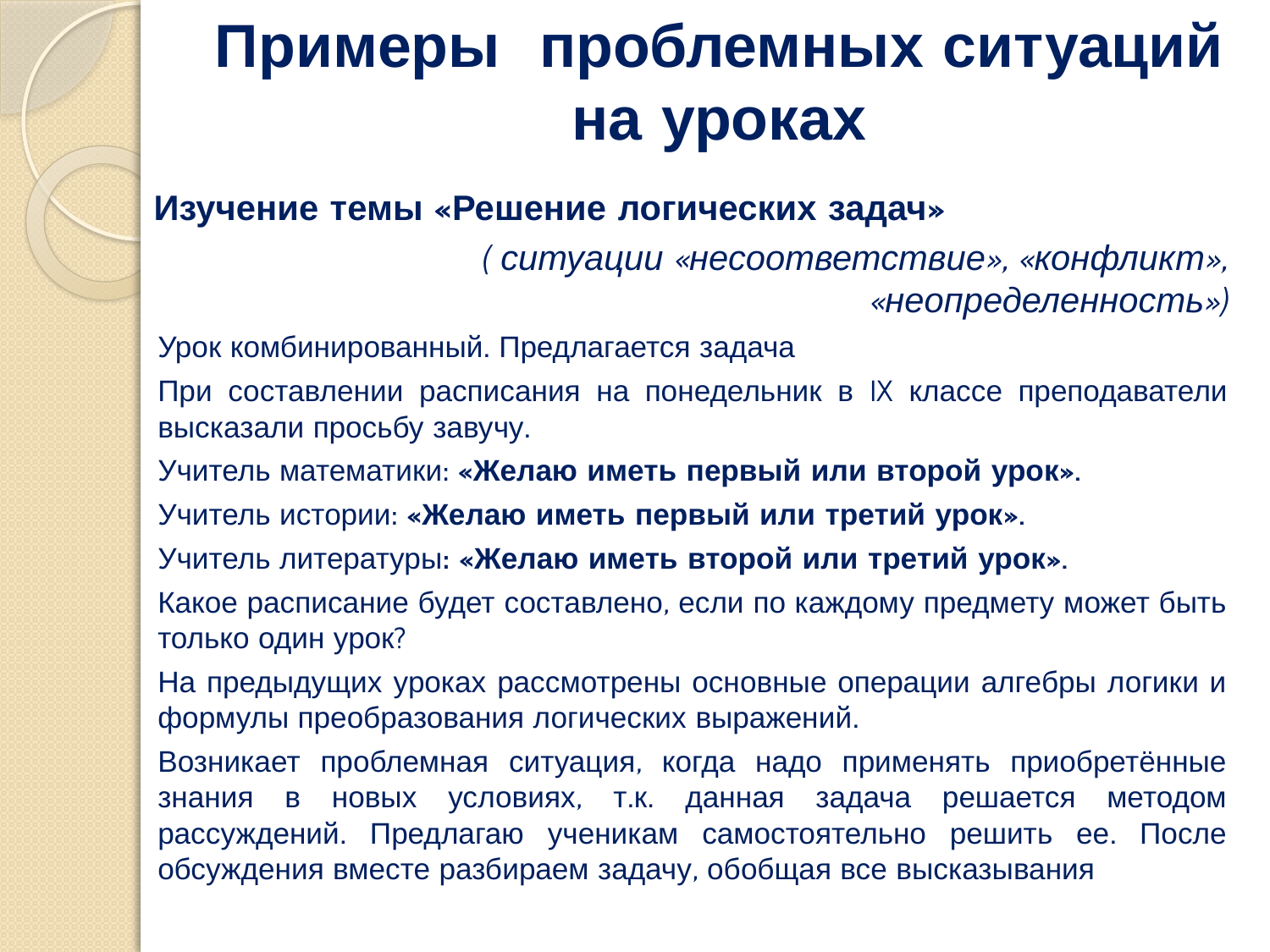

# Примеры  проблемных ситуаций на уроках
   Изучение темы «Решение логических задач»
( ситуации «несоответствие», «конфликт», «неопределенность»)
Урок комбинированный. Предлагается задача
При составлении расписания на понедельник в IX классе преподаватели высказали просьбу завучу.
Учитель математики: «Желаю иметь первый или второй урок».
Учитель истории: «Желаю иметь первый или третий урок».
Учитель литературы: «Желаю иметь второй или третий урок».
Какое расписание будет составлено, если по каждому предмету может быть только один урок?
На предыдущих уроках рассмотрены основные операции алгебры логики и формулы преобразования логических выражений.
Возникает проблемная ситуация, когда надо применять приобретённые знания в новых условиях, т.к. данная задача решается методом рассуждений. Предлагаю ученикам самостоятельно решить ее. После обсуждения вместе разбираем задачу, обобщая все высказывания